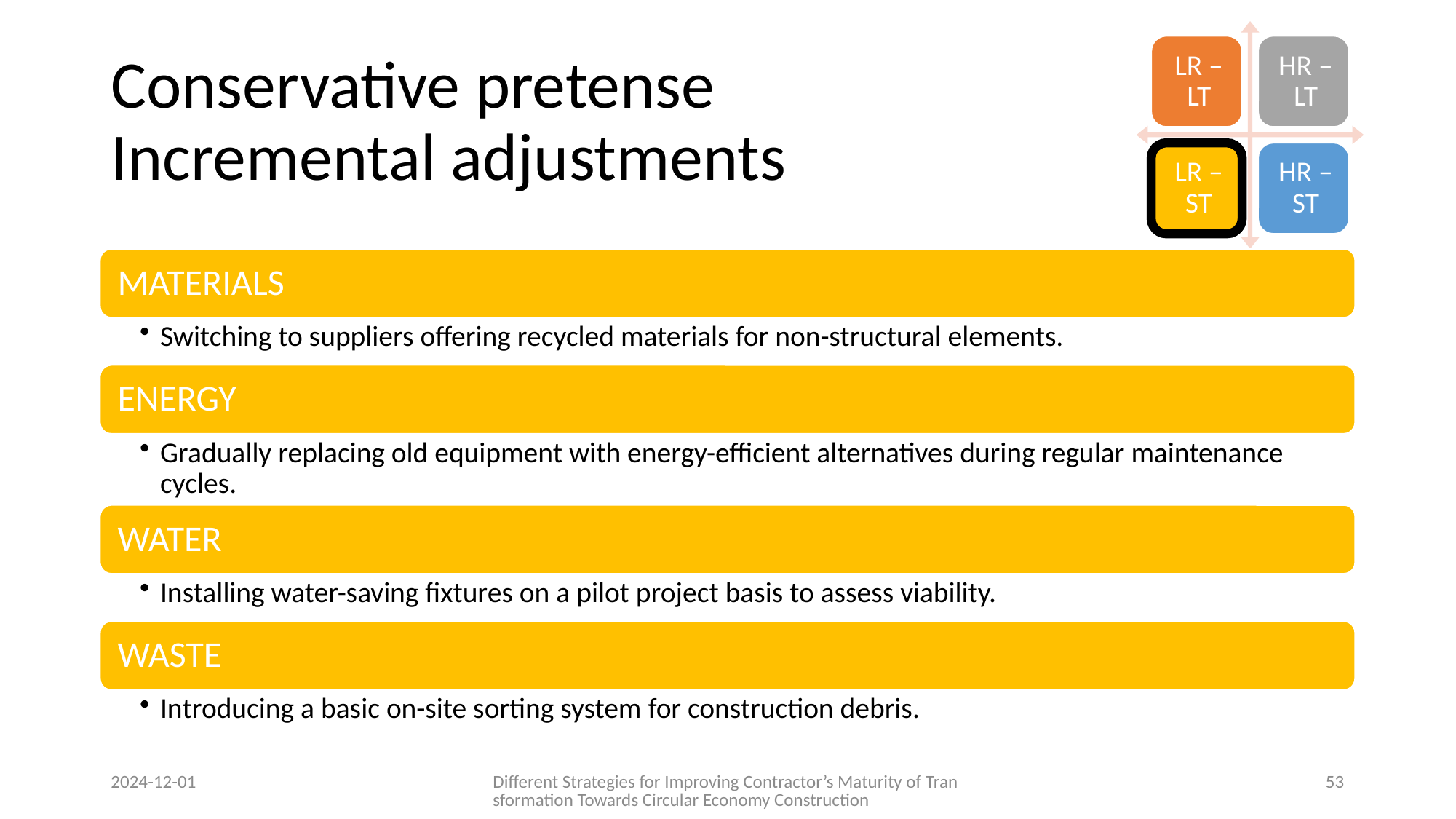

LR – LT
HR – LT
LR – ST
HR – ST
# Conservative pretense Incremental adjustments
MATERIALS
Switching to suppliers offering recycled materials for non-structural elements.
ENERGY
Gradually replacing old equipment with energy-efficient alternatives during regular maintenance cycles.
WATER
Installing water-saving fixtures on a pilot project basis to assess viability.
WASTE
Introducing a basic on-site sorting system for construction debris.
2024-12-01
Different Strategies for Improving Contractor’s Maturity of Transformation Towards Circular Economy Construction
53